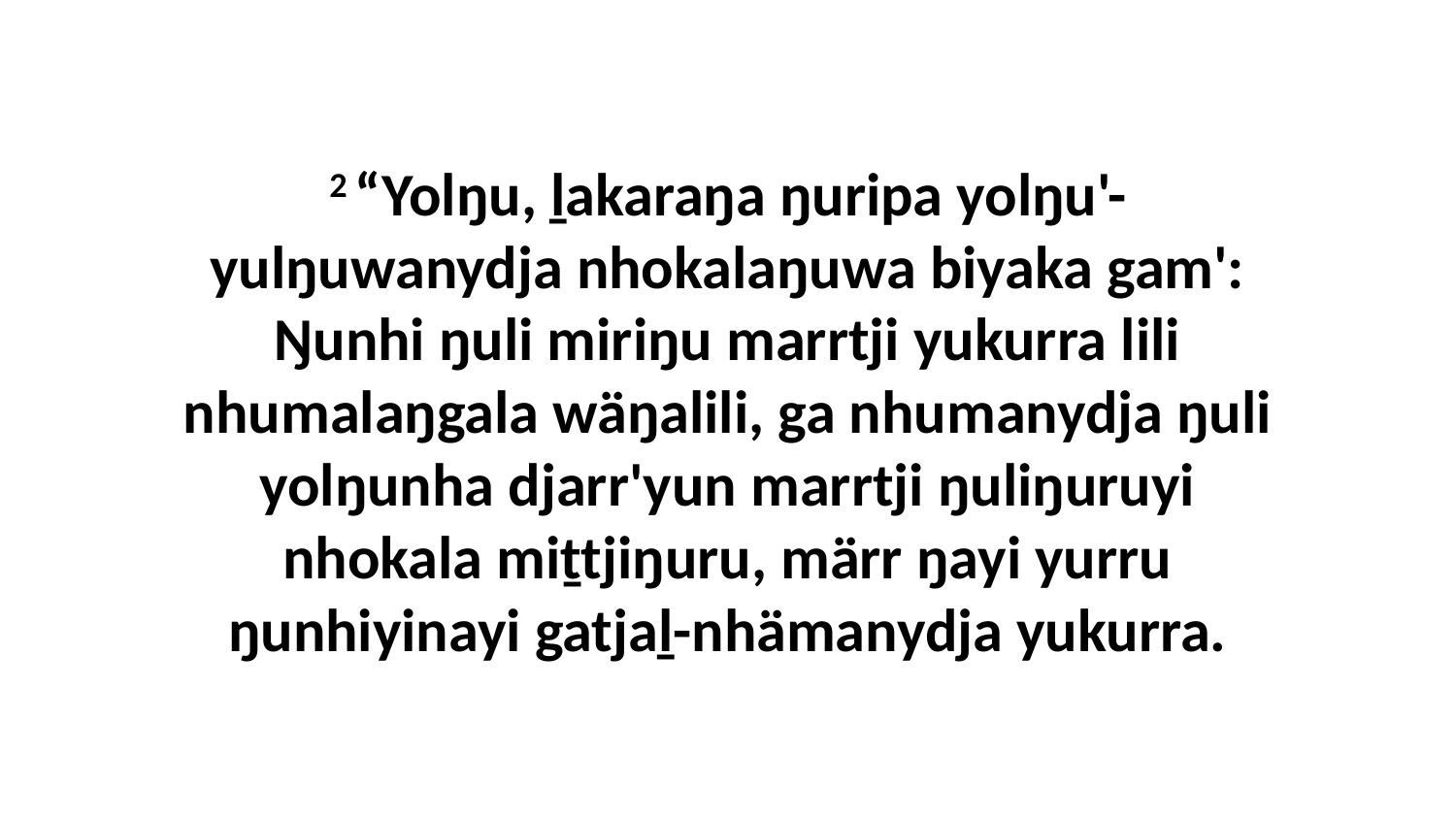

2 “Yolŋu, ḻakaraŋa ŋuripa yolŋu'-yulŋuwanydja nhokalaŋuwa biyaka gam': Ŋunhi ŋuli miriŋu marrtji yukurra lili nhumalaŋgala wäŋalili, ga nhumanydja ŋuli yolŋunha djarr'yun marrtji ŋuliŋuruyi nhokala miṯtjiŋuru, märr ŋayi yurru ŋunhiyinayi gatjaḻ-nhämanydja yukurra.